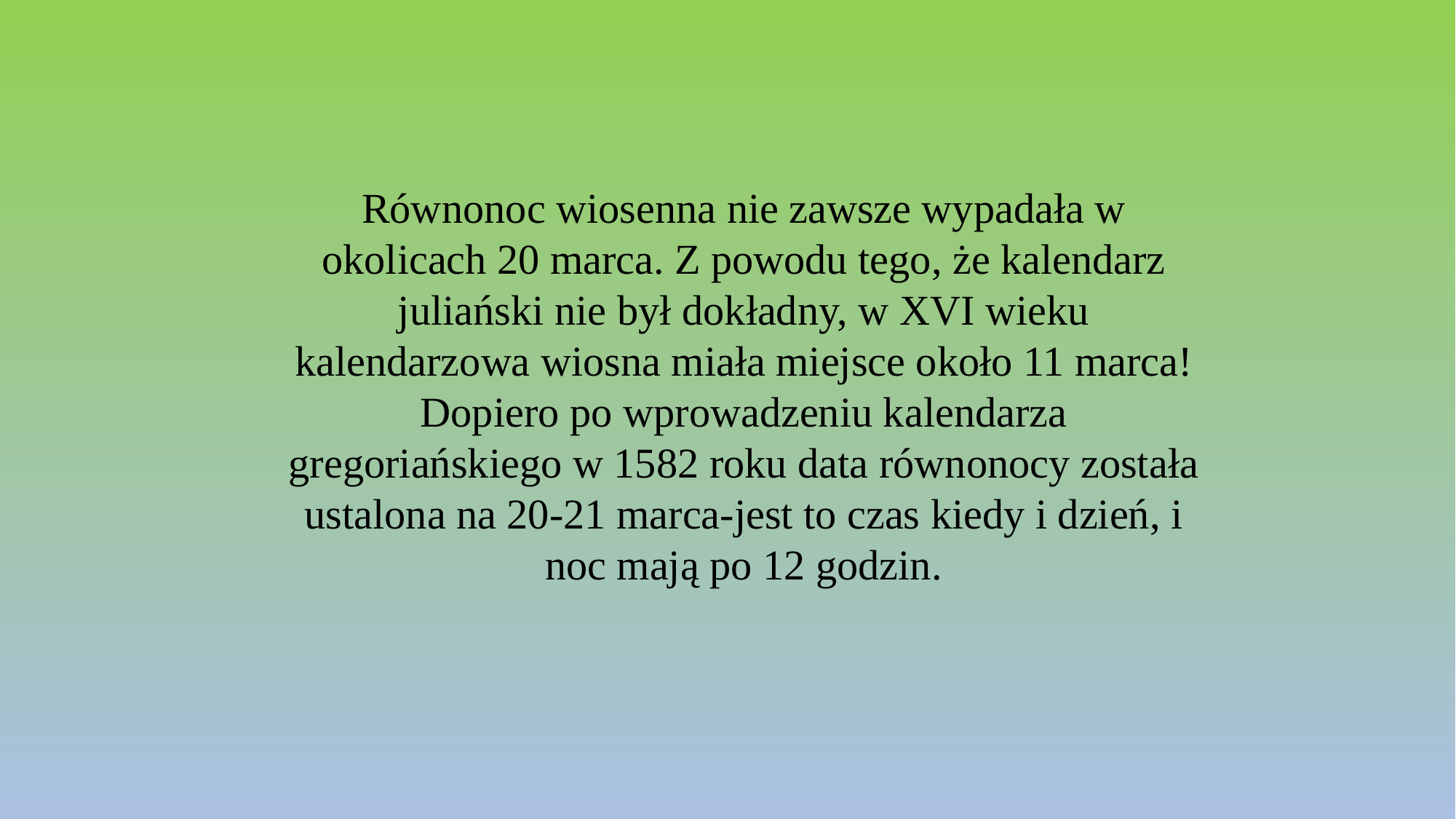

Równonoc wiosenna nie zawsze wypadała w okolicach 20 marca. Z powodu tego, że kalendarz juliański nie był dokładny, w XVI wieku kalendarzowa wiosna miała miejsce około 11 marca! Dopiero po wprowadzeniu kalendarza gregoriańskiego w 1582 roku data równonocy została ustalona na 20-21 marca-jest to czas kiedy i dzień, i noc mają po 12 godzin.